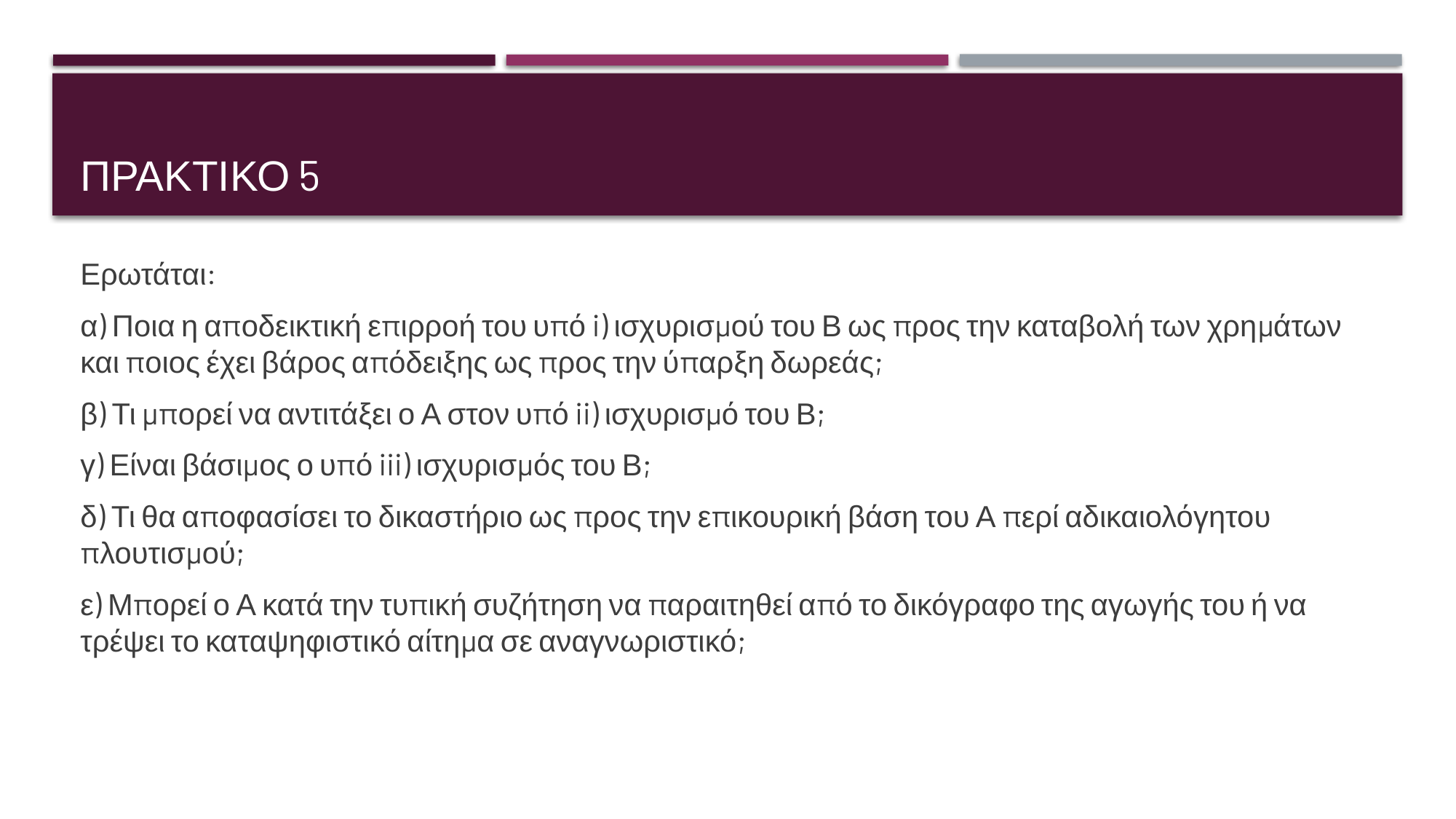

# Πρακτικο 5
Ερωτάται:
α) Ποια η αποδεικτική επιρροή του υπό i) ισχυρισμού του Β ως προς την καταβολή των χρημάτων και ποιος έχει βάρος απόδειξης ως προς την ύπαρξη δωρεάς;
β) Τι μπορεί να αντιτάξει ο Α στον υπό ii) ισχυρισμό του Β;
γ) Είναι βάσιμος ο υπό iii) ισχυρισμός του Β;
δ) Τι θα αποφασίσει το δικαστήριο ως προς την επικουρική βάση του Α περί αδικαιολόγητου πλουτισμού;
ε) Μπορεί ο Α κατά την τυπική συζήτηση να παραιτηθεί από το δικόγραφο της αγωγής του ή να τρέψει το καταψηφιστικό αίτημα σε αναγνωριστικό;